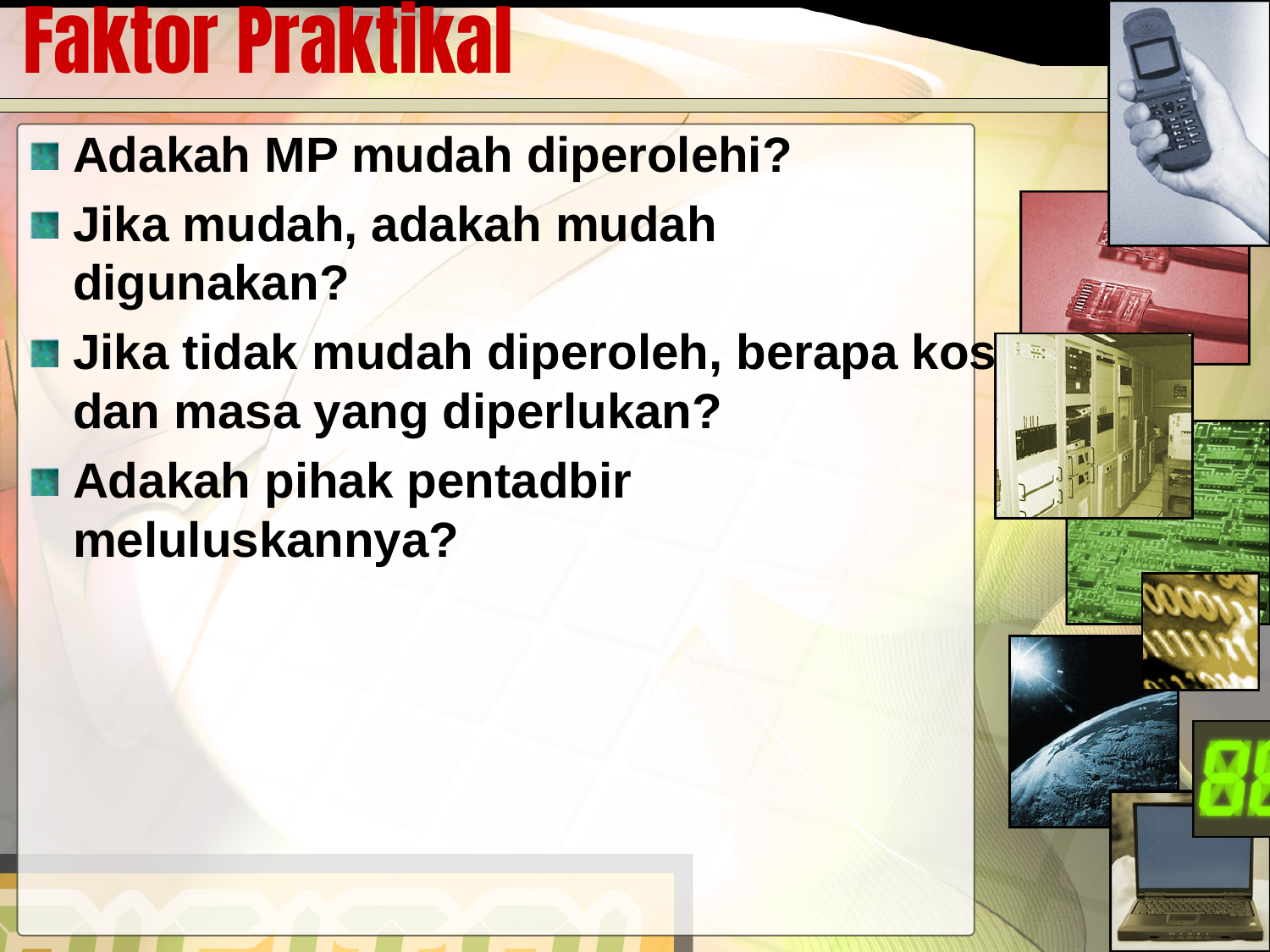

# Faktor Praktikal
Adakah MP mudah diperolehi?
Jika mudah, adakah mudah digunakan?
Jika tidak mudah diperoleh, berapa kos dan masa yang diperlukan?
Adakah pihak pentadbir meluluskannya?